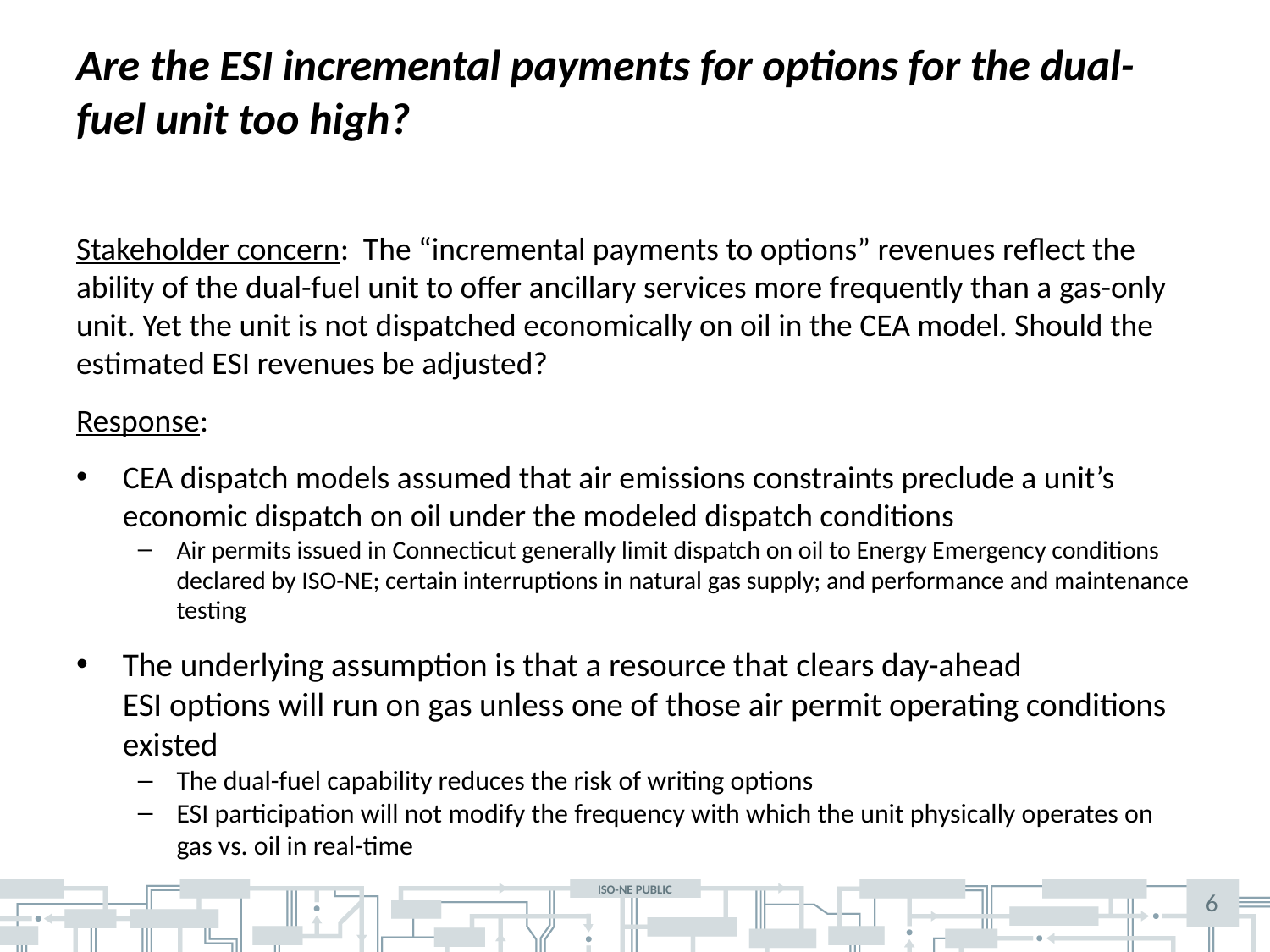

# Are the ESI incremental payments for options for the dual-fuel unit too high?
Stakeholder concern:  The “incremental payments to options” revenues reflect the ability of the dual-fuel unit to offer ancillary services more frequently than a gas-only unit. Yet the unit is not dispatched economically on oil in the CEA model. Should the estimated ESI revenues be adjusted?
Response:
CEA dispatch models assumed that air emissions constraints preclude a unit’s economic dispatch on oil under the modeled dispatch conditions
Air permits issued in Connecticut generally limit dispatch on oil to Energy Emergency conditions declared by ISO-NE; certain interruptions in natural gas supply; and performance and maintenance testing
The underlying assumption is that a resource that clears day-ahead
ESI options will run on gas unless one of those air permit operating conditions existed
The dual-fuel capability reduces the risk of writing options
ESI participation will not modify the frequency with which the unit physically operates on gas vs. oil in real-time
6